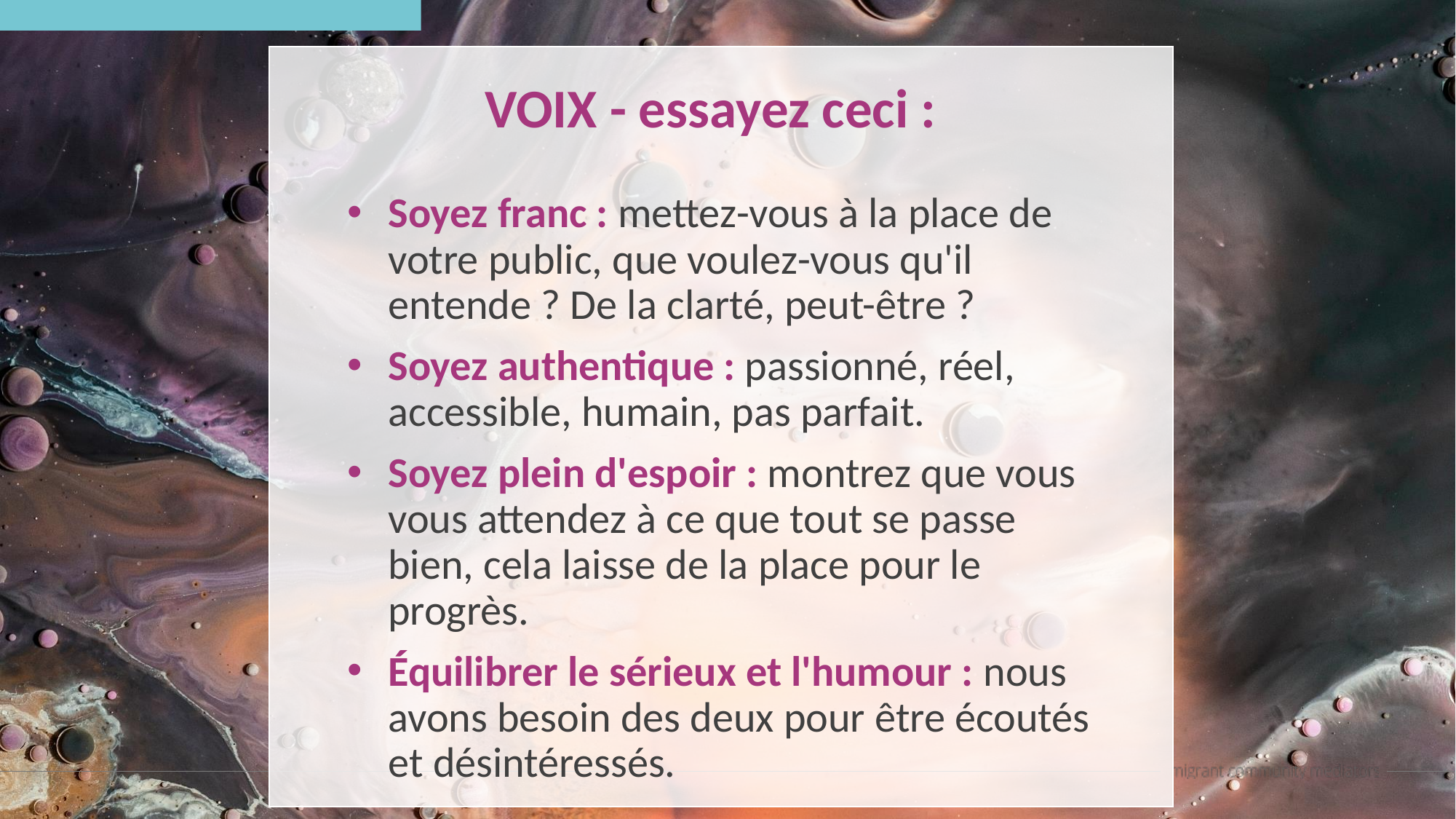

VOIX - essayez ceci :
Soyez franc : mettez-vous à la place de votre public, que voulez-vous qu'il entende ? De la clarté, peut-être ?
Soyez authentique : passionné, réel, accessible, humain, pas parfait.
Soyez plein d'espoir : montrez que vous vous attendez à ce que tout se passe bien, cela laisse de la place pour le progrès.
Équilibrer le sérieux et l'humour : nous avons besoin des deux pour être écoutés et désintéressés.